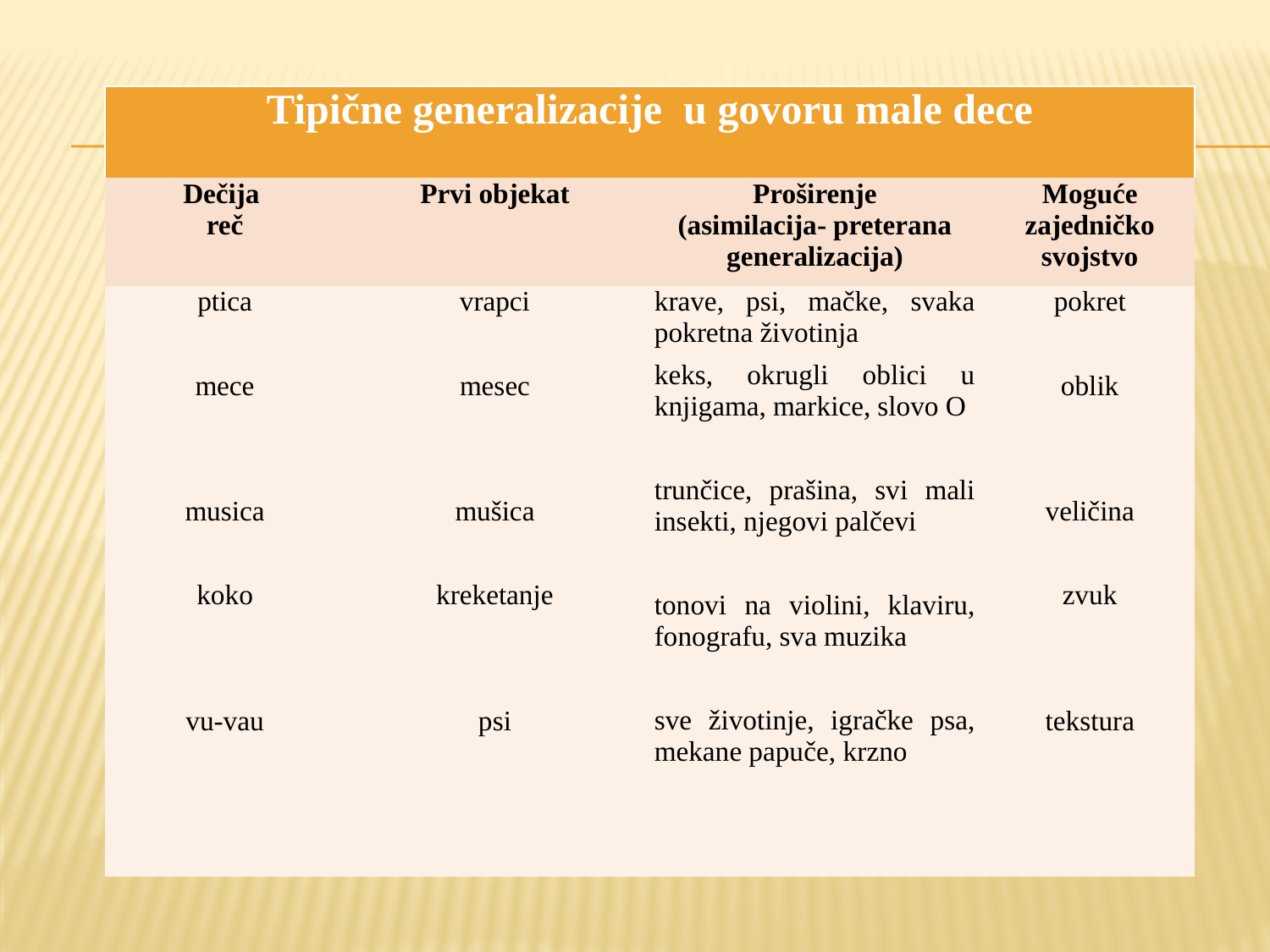

#
| Tipične generalizacije u govoru male dece |  |  |  |
| --- | --- | --- | --- |
| Dečija reč | Prvi objekat | Proširenje (asimilacija- preterana generalizacija) | Moguće zajedničko svojstvo |
| ptica mece musica koko vu-vau | vrapci mesec mušica kreketanje psi | krave, psi, mačke, svaka pokretna životinja keks, okrugli oblici u knjigama, markice, slovo O trunčice, prašina, svi mali insekti, njegovi palčevi tonovi na violini, klaviru, fonografu, sva muzika sve životinje, igračke psa, mekane papuče, krzno | pokret oblik veličina zvuk tekstura |